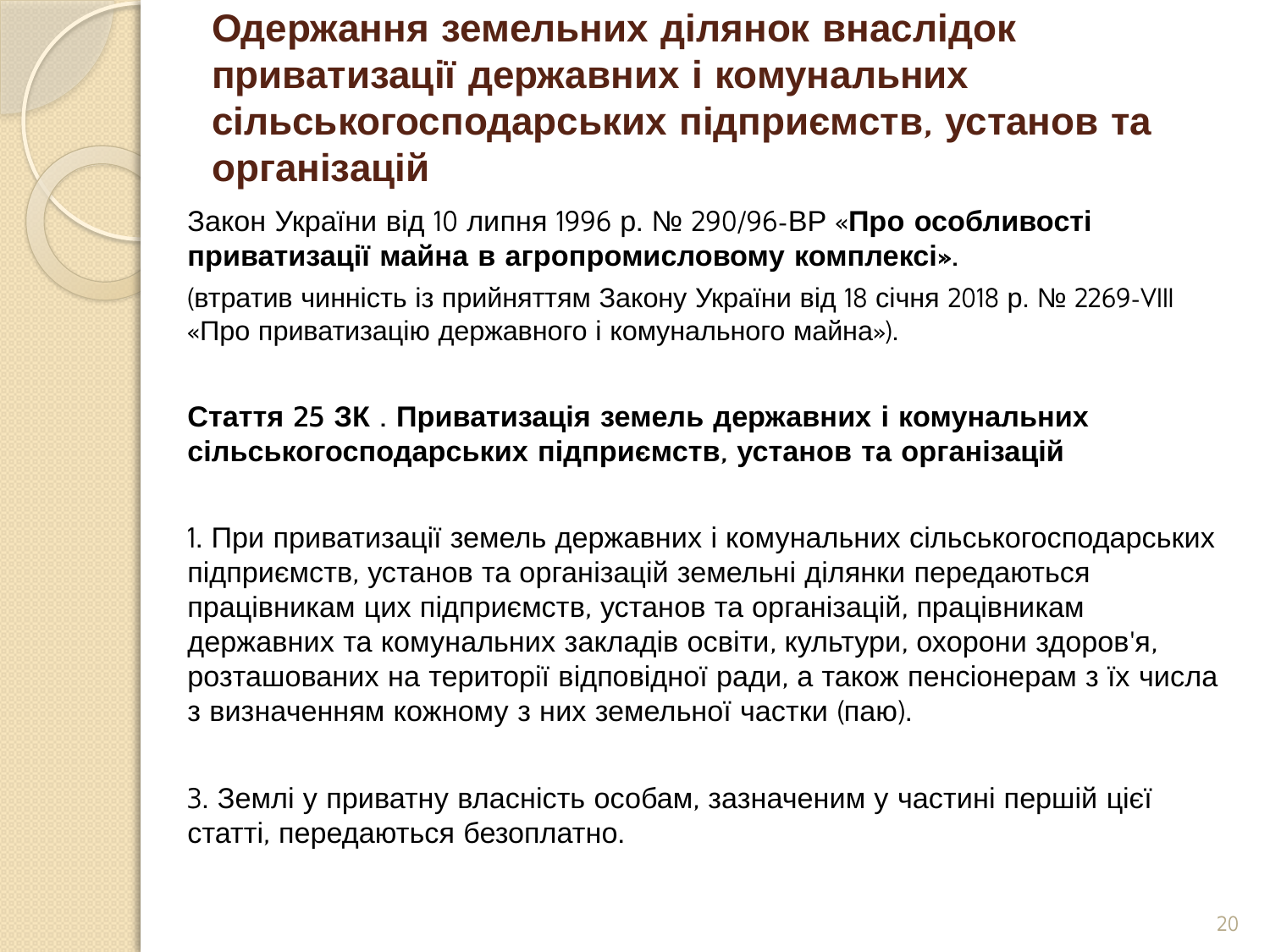

# Одержання земельних ділянок внаслідок приватизації державних і комунальних сільськогосподарських підприємств, установ та організацій
Закон України від 10 липня 1996 р. № 290/96-ВР «Про особливості приватизації майна в агропромисловому комплексі».
(втратив чинність із прийняттям Закону України від 18 січня 2018 р. № 2269-VIII «Про приватизацію державного і комунального майна»).

Стаття 25 ЗК . Приватизація земель державних і комунальних сільськогосподарських підприємств, установ та організацій

1. При приватизації земель державних і комунальних сільськогосподарських підприємств, установ та організацій земельні ділянки передаються працівникам цих підприємств, установ та організацій, працівникам державних та комунальних закладів освіти, культури, охорони здоров'я, розташованих на території відповідної ради, а також пенсіонерам з їх числа з визначенням кожному з них земельної частки (паю).

3. Землі у приватну власність особам, зазначеним у частині першій цієї статті, передаються безоплатно.
20